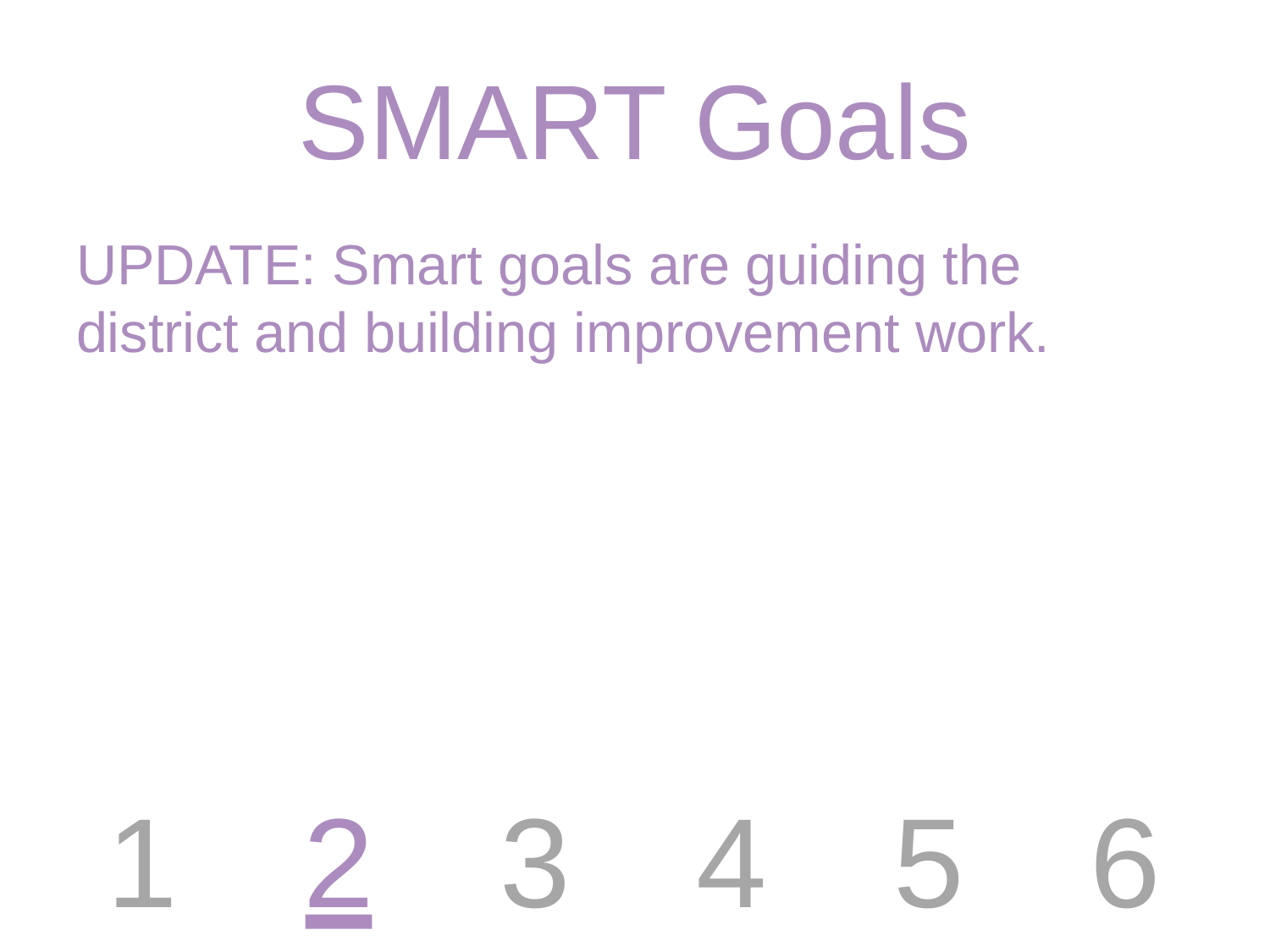

# SMART Goals
UPDATE: Smart goals are guiding the district and building improvement work.

1
2
3
4
5
6